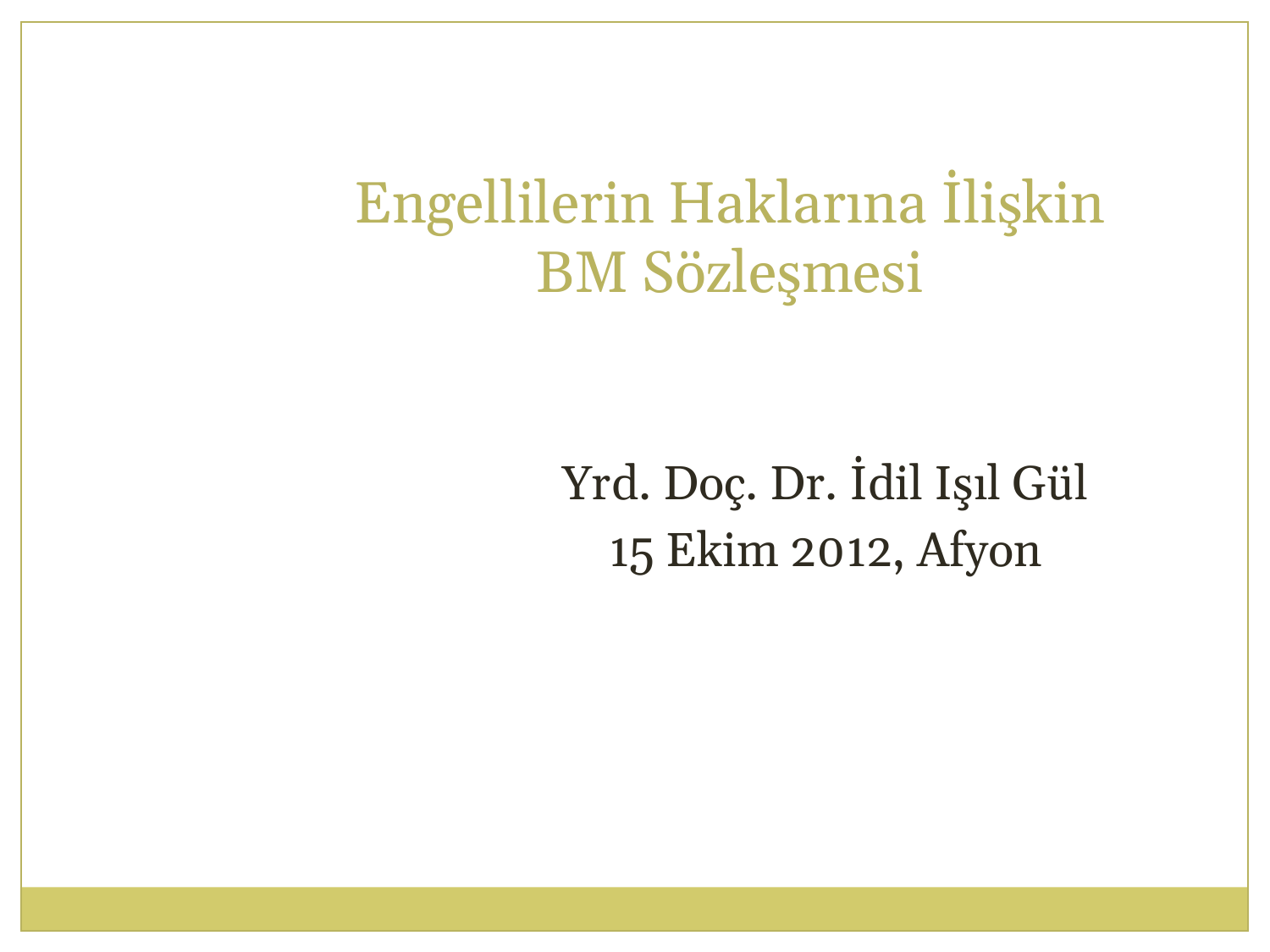

Engellilerin Haklarına İlişkin
BM Sözleşmesi
Yrd. Doç. Dr. İdil Işıl Gül
15 Ekim 2012, Afyon